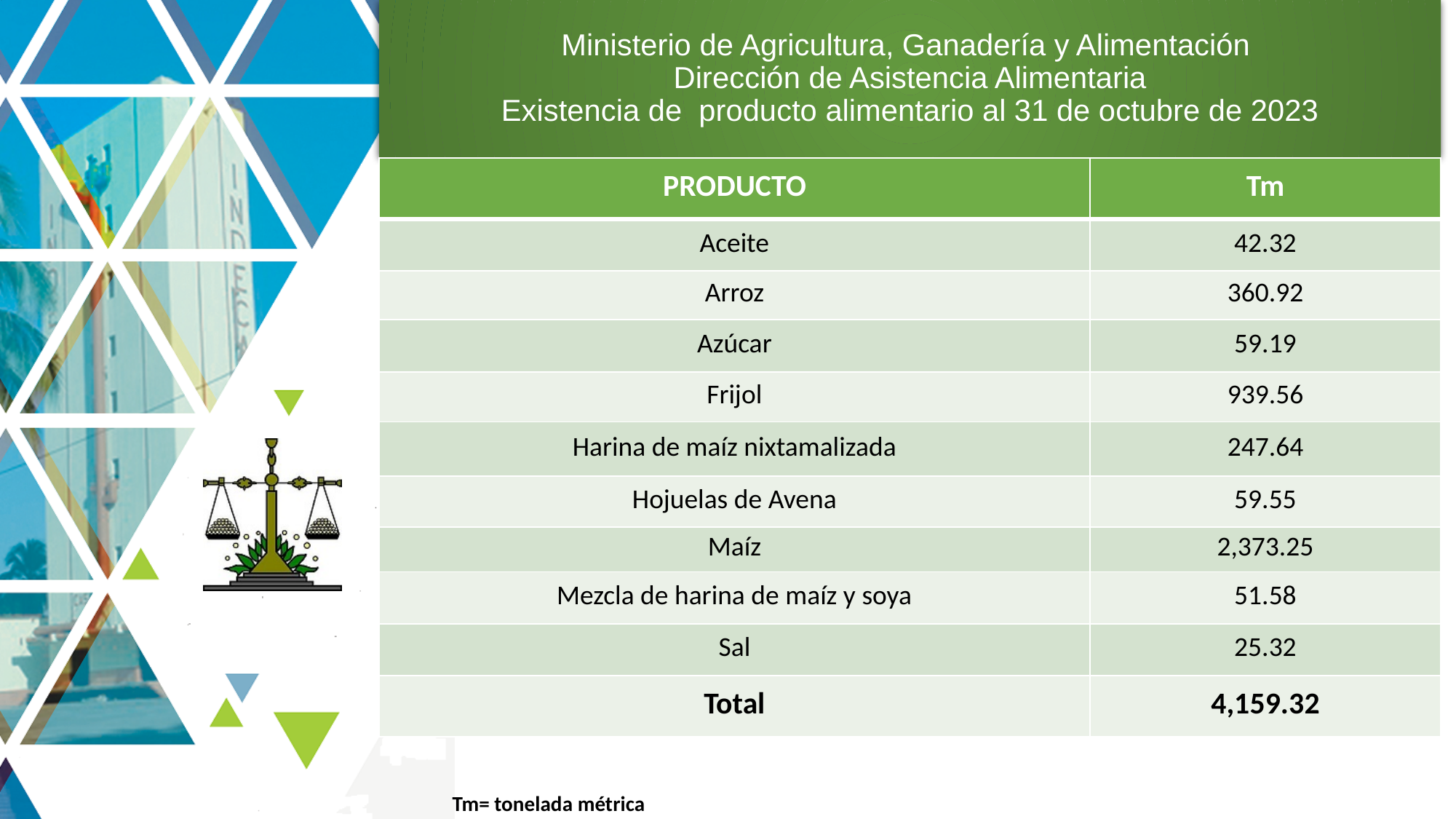

# Ministerio de Agricultura, Ganadería y Alimentación Dirección de Asistencia Alimentaria Existencia de  producto alimentario al 31 de octubre de 2023
| PRODUCTO | Tm |
| --- | --- |
| Aceite | 42.32 |
| Arroz | 360.92 |
| Azúcar | 59.19 |
| Frijol | 939.56 |
| Harina de maíz nixtamalizada | 247.64 |
| Hojuelas de Avena | 59.55 |
| Maíz | 2,373.25 |
| Mezcla de harina de maíz y soya | 51.58 |
| Sal | 25.32 |
| Total | 4,159.32 |
4
Tm= tonelada métrica